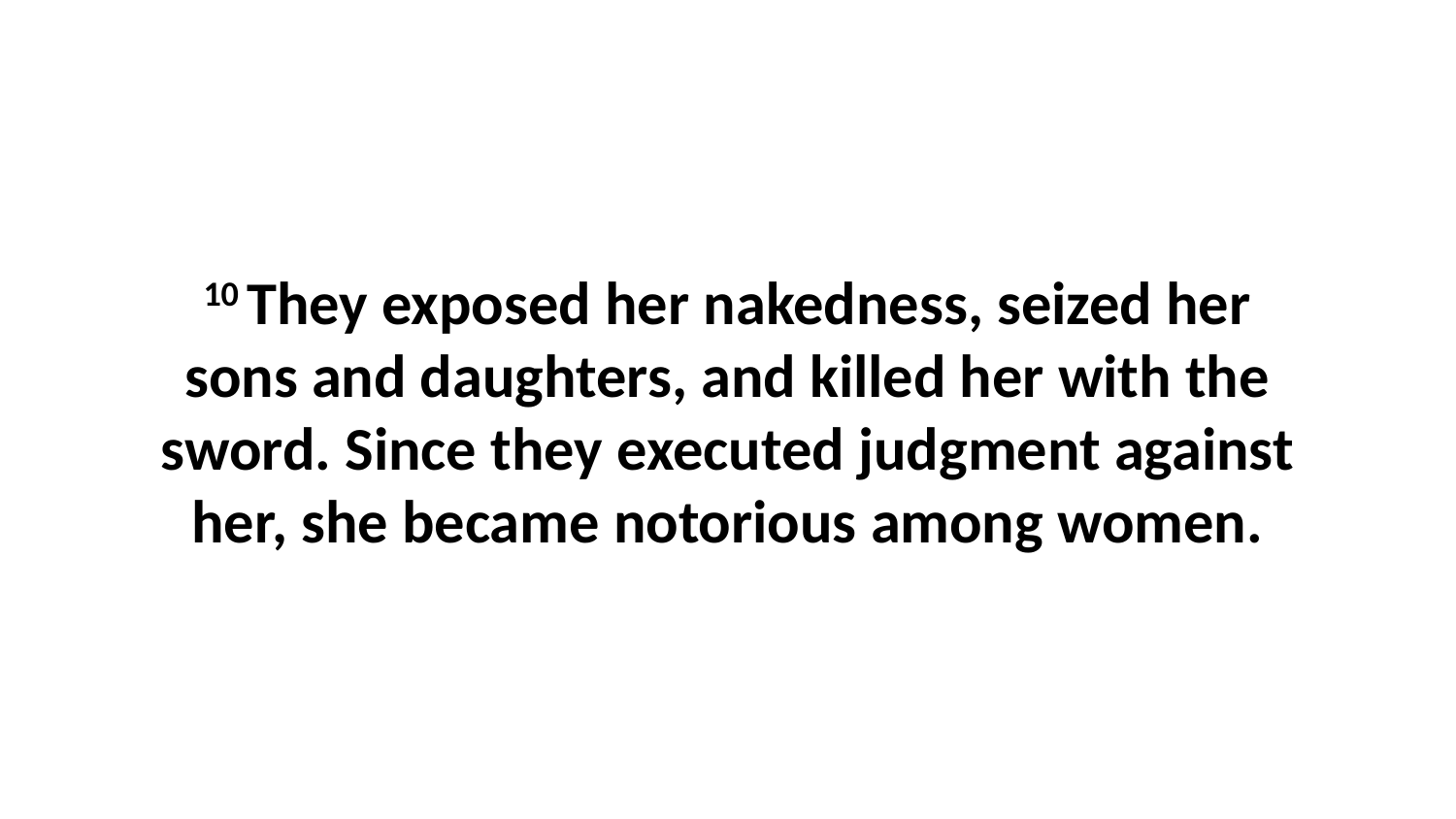

10 They exposed her nakedness, seized her sons and daughters, and killed her with the sword. Since they executed judgment against her, she became notorious among women.